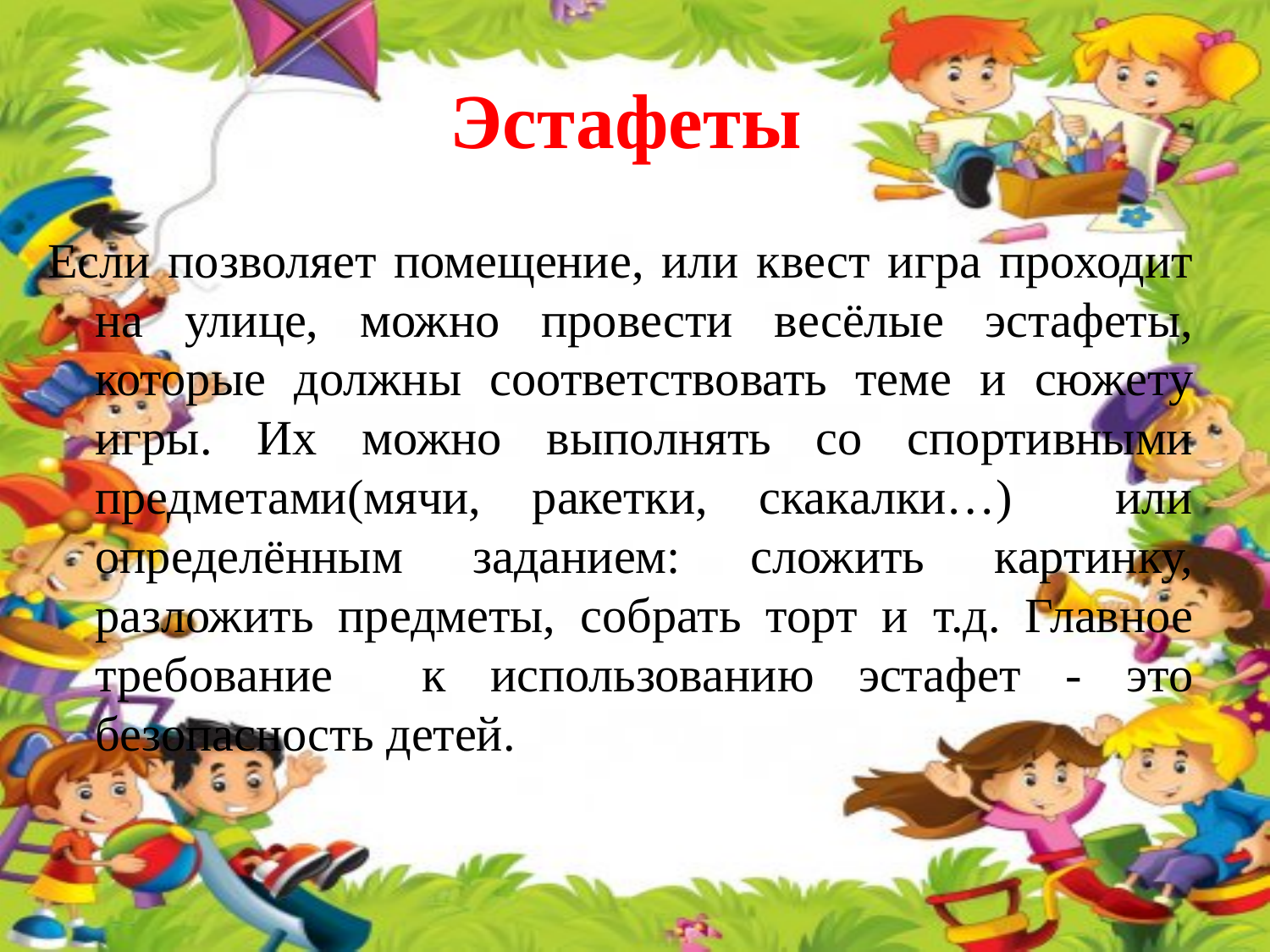

# Эстафеты
Если позволяет помещение, или квест игра проходит на улице, можно провести весёлые эстафеты, которые должны соответствовать теме и сюжету игры. Их можно выполнять со спортивными предметами(мячи, ракетки, скакалки…)  или определённым заданием: сложить картинку, разложить предметы, собрать торт и т.д. Главное требование  к использованию эстафет - это безопасность детей.